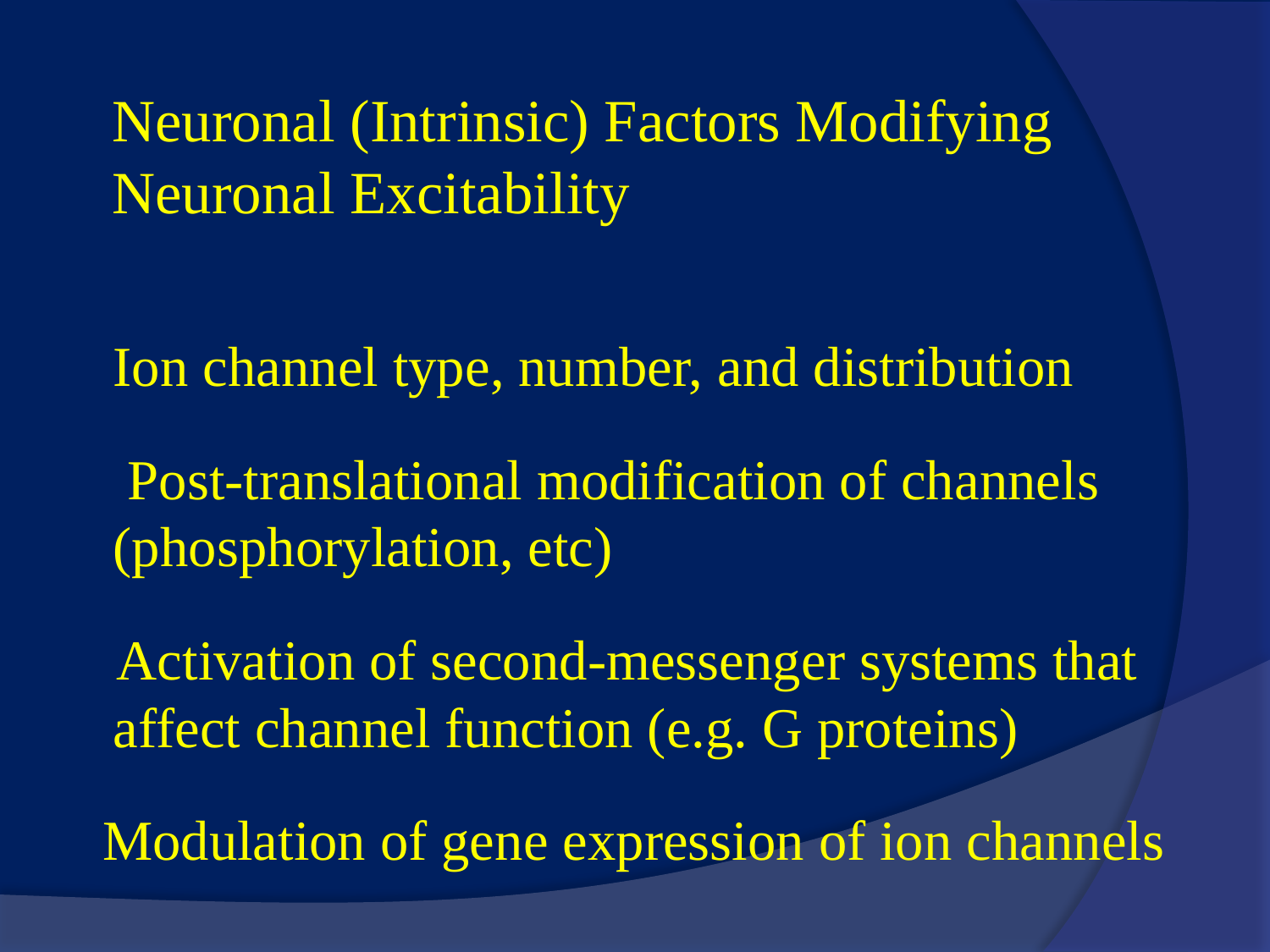

# Neuronal (Intrinsic) Factors Modifying Neuronal Excitability
Ion channel type, number, and distribution
 Post-translational modification of channels (phosphorylation, etc)
    Activation of second-messenger systems that affect channel function (e.g. G proteins)
   Modulation of gene expression of ion channels